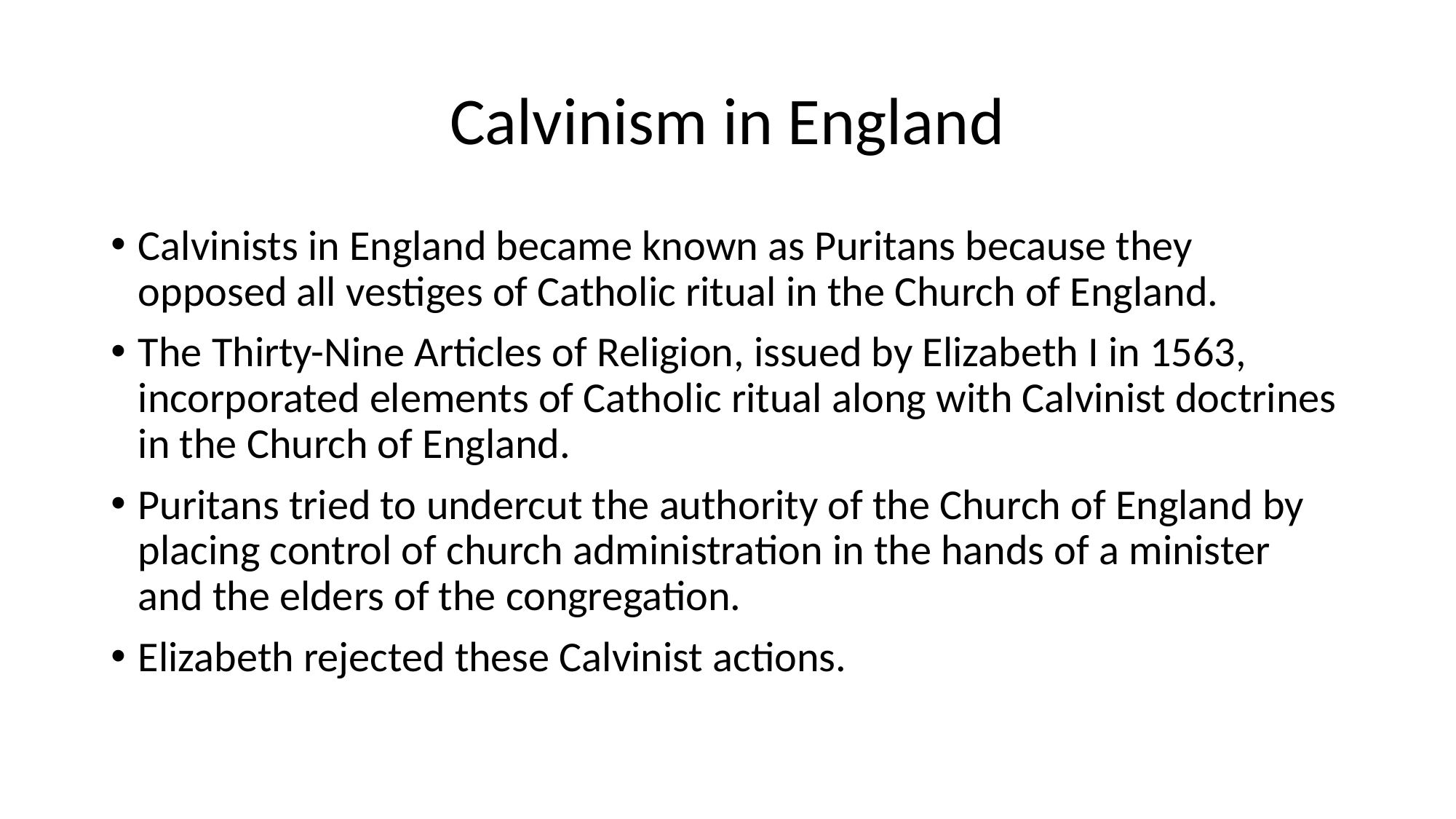

# Calvinism in England
Calvinists in England became known as Puritans because they opposed all vestiges of Catholic ritual in the Church of England.
The Thirty-Nine Articles of Religion, issued by Elizabeth I in 1563, incorporated elements of Catholic ritual along with Calvinist doctrines in the Church of England.
Puritans tried to undercut the authority of the Church of England by placing control of church administration in the hands of a minister and the elders of the congregation.
Elizabeth rejected these Calvinist actions.